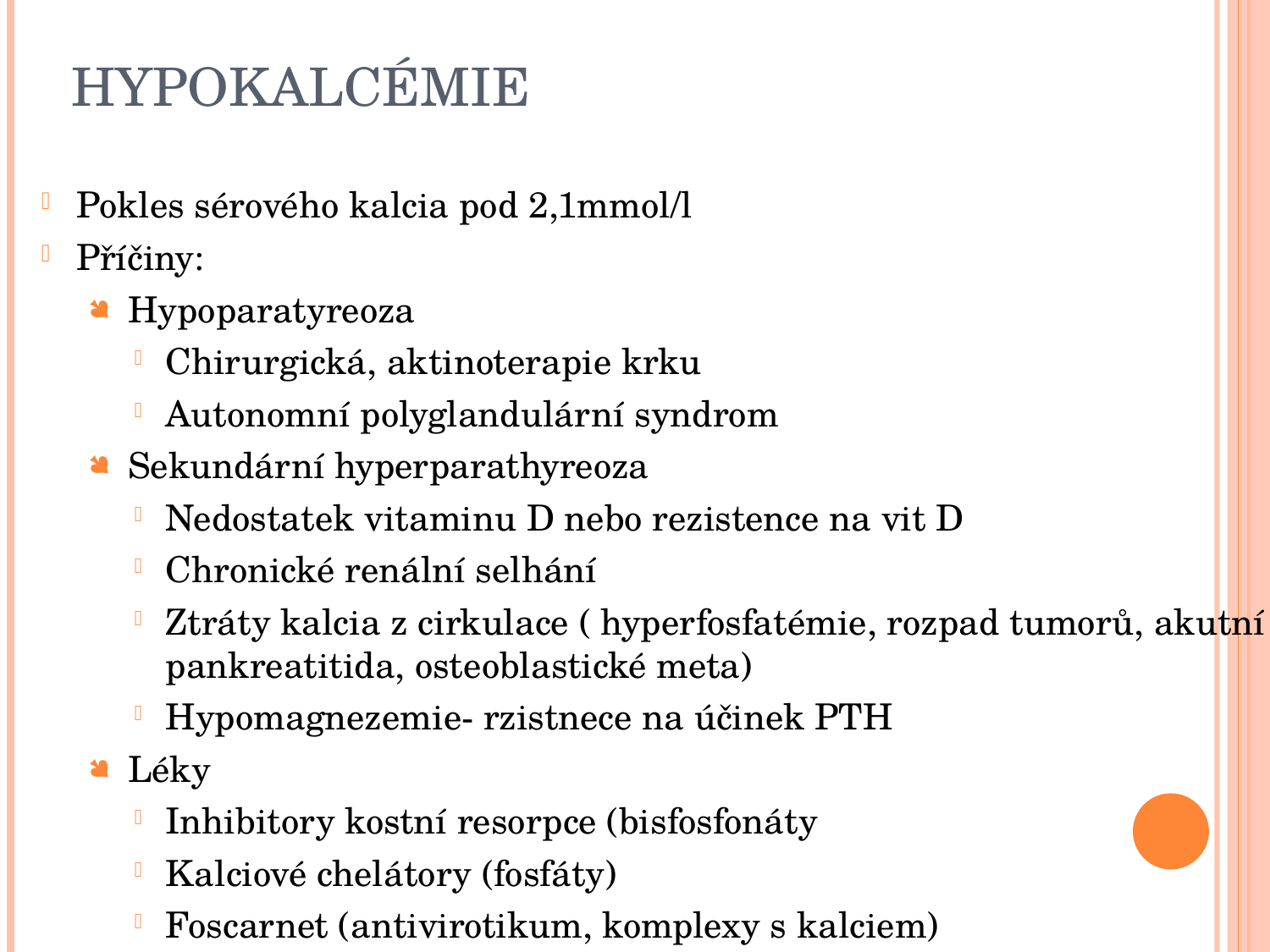

# hypokalcémie
Pokles sérového kalcia pod 2,1mmol/l
Příčiny:
Hypoparatyreoza
Chirurgická, aktinoterapie krku
Autonomní polyglandulární syndrom
Sekundární hyperparathyreoza
Nedostatek vitaminu D nebo rezistence na vit D
Chronické renální selhání
Ztráty kalcia z cirkulace ( hyperfosfatémie, rozpad tumorů, akutní pankreatitida, osteoblastické meta)
Hypomagnezemie- rzistnece na účinek PTH
Léky
Inhibitory kostní resorpce (bisfosfonáty
Kalciové chelátory (fosfáty)
Foscarnet (antivirotikum, komplexy s kalciem)